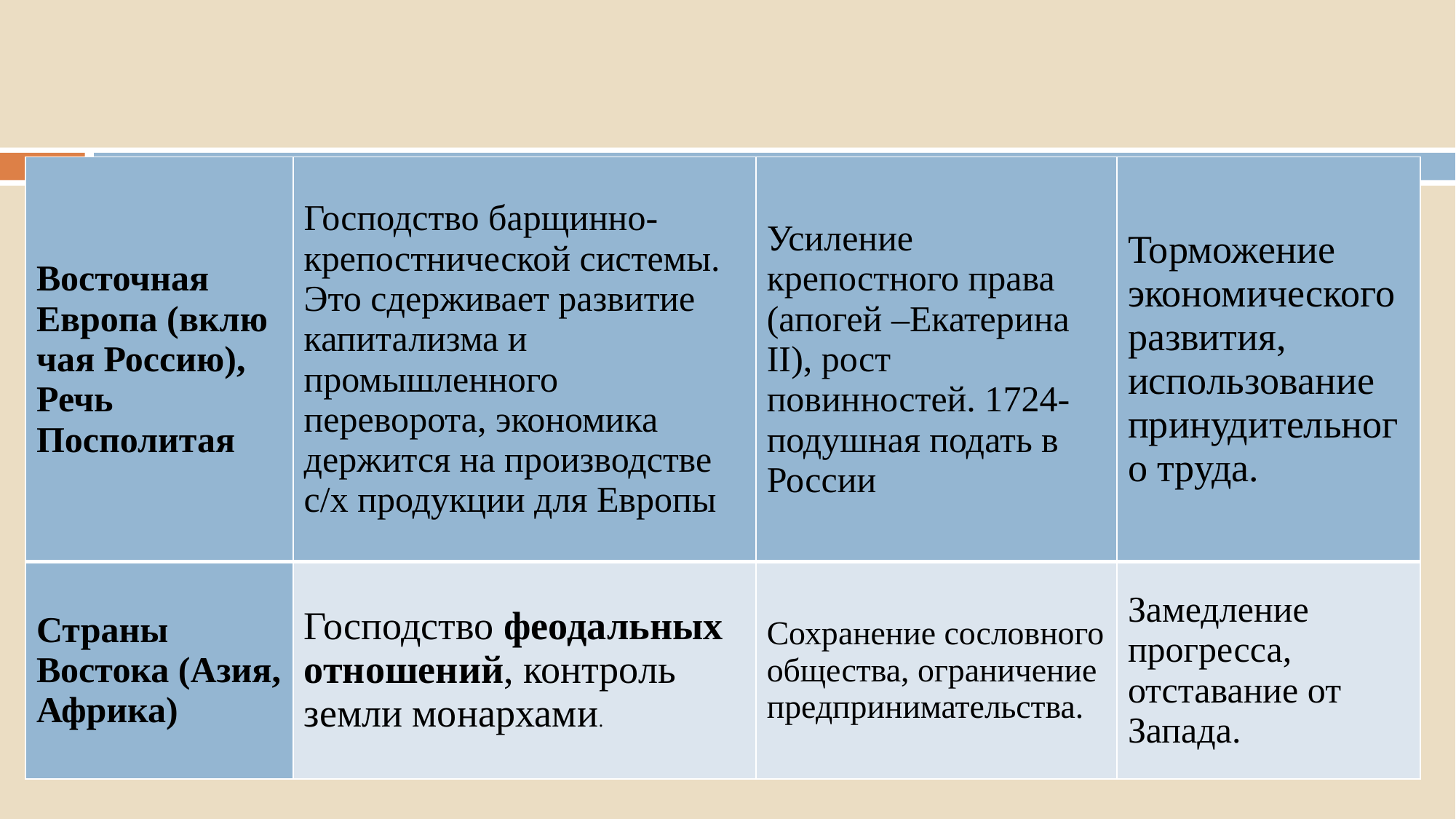

#
| Восточная Европа (включая Россию), Речь Посполитая | Господство барщинно-крепостнической системы. Это сдерживает развитие капитализма и промышленного переворота, экономика держится на производстве с/х продукции для Европы | Усиление крепостного права (апогей –Екатерина II), рост повинностей. 1724-подушная подать в России | Торможение экономического развития, использование принудительного труда. |
| --- | --- | --- | --- |
| Страны Востока (Азия, Африка) | Господство феодальных отношений, контроль земли монархами. | Сохранение сословного общества, ограничение предпринимательства. | Замедление прогресса, отставание от Запада. |